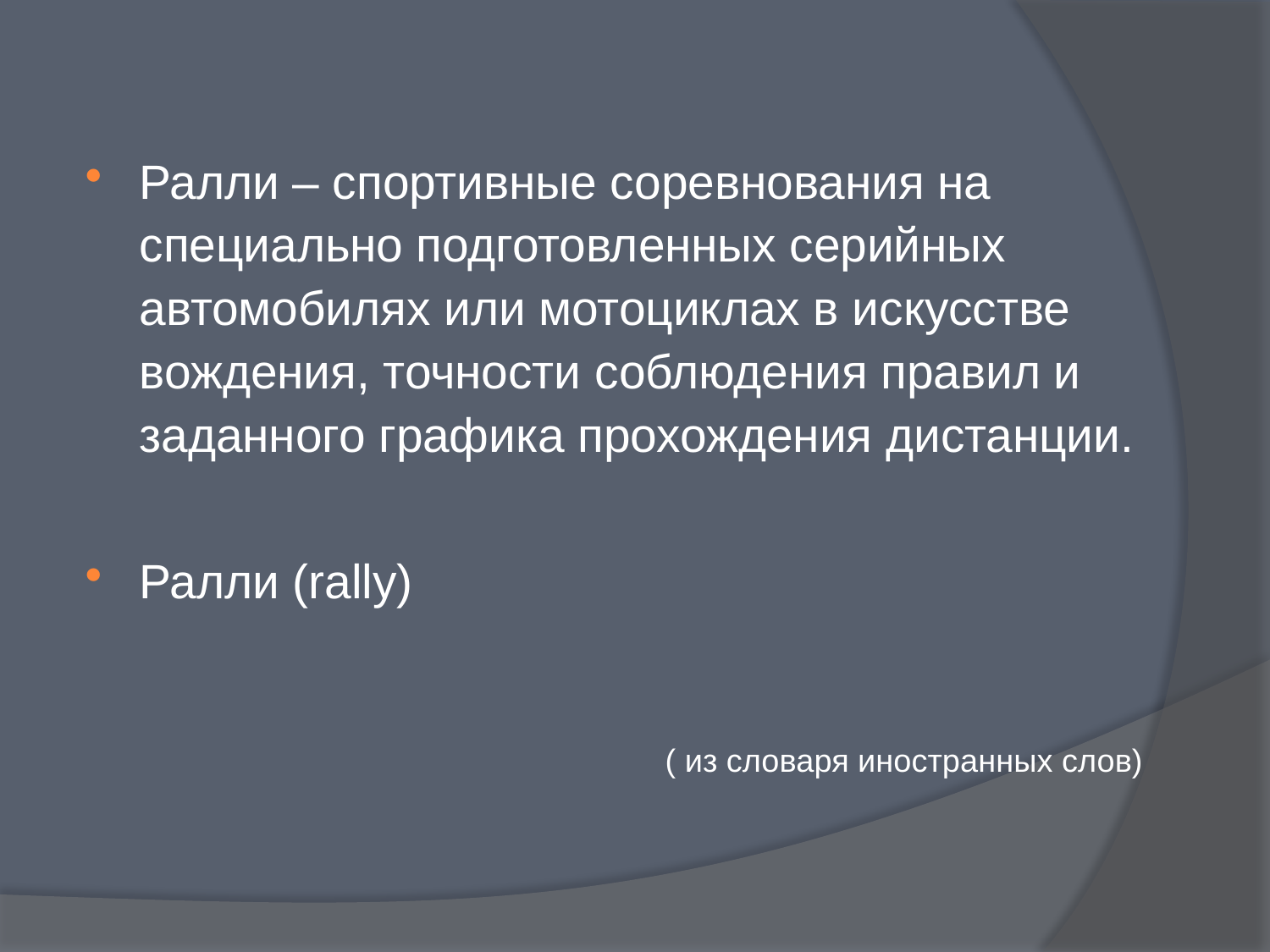

Ралли – спортивные соревнования на специально подготовленных серийных автомобилях или мотоциклах в искусстве вождения, точности соблюдения правил и заданного графика прохождения дистанции.

Ралли (rally)

( из словаря иностранных слов)